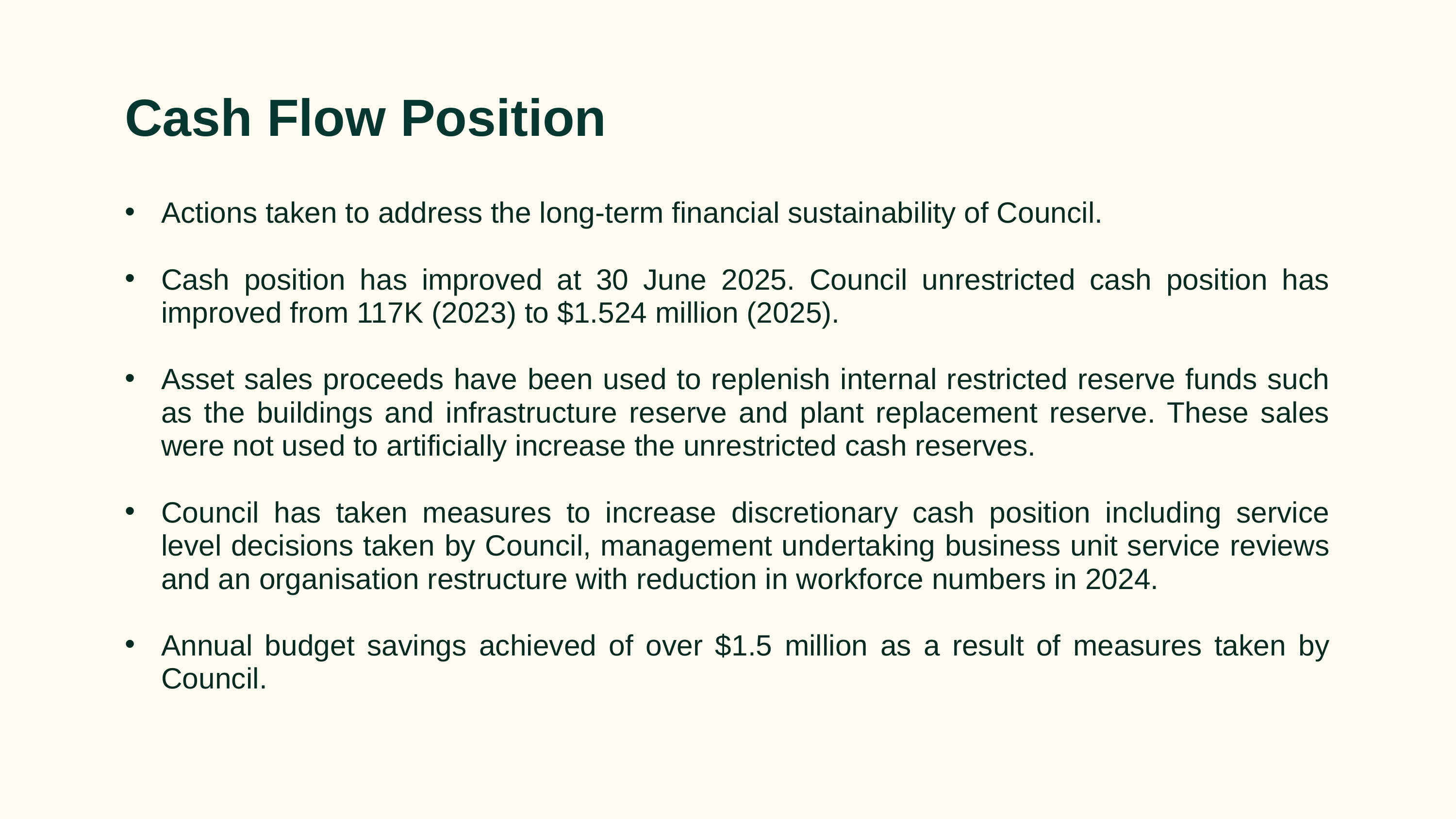

Cash Flow Position
Actions taken to address the long-term financial sustainability of Council.

Cash position has improved at 30 June 2025. Council unrestricted cash position has improved from 117K (2023) to $1.524 million (2025).

Asset sales proceeds have been used to replenish internal restricted reserve funds such as the buildings and infrastructure reserve and plant replacement reserve. These sales were not used to artificially increase the unrestricted cash reserves.

Council has taken measures to increase discretionary cash position including service level decisions taken by Council, management undertaking business unit service reviews and an organisation restructure with reduction in workforce numbers in 2024.

Annual budget savings achieved of over $1.5 million as a result of measures taken by Council.